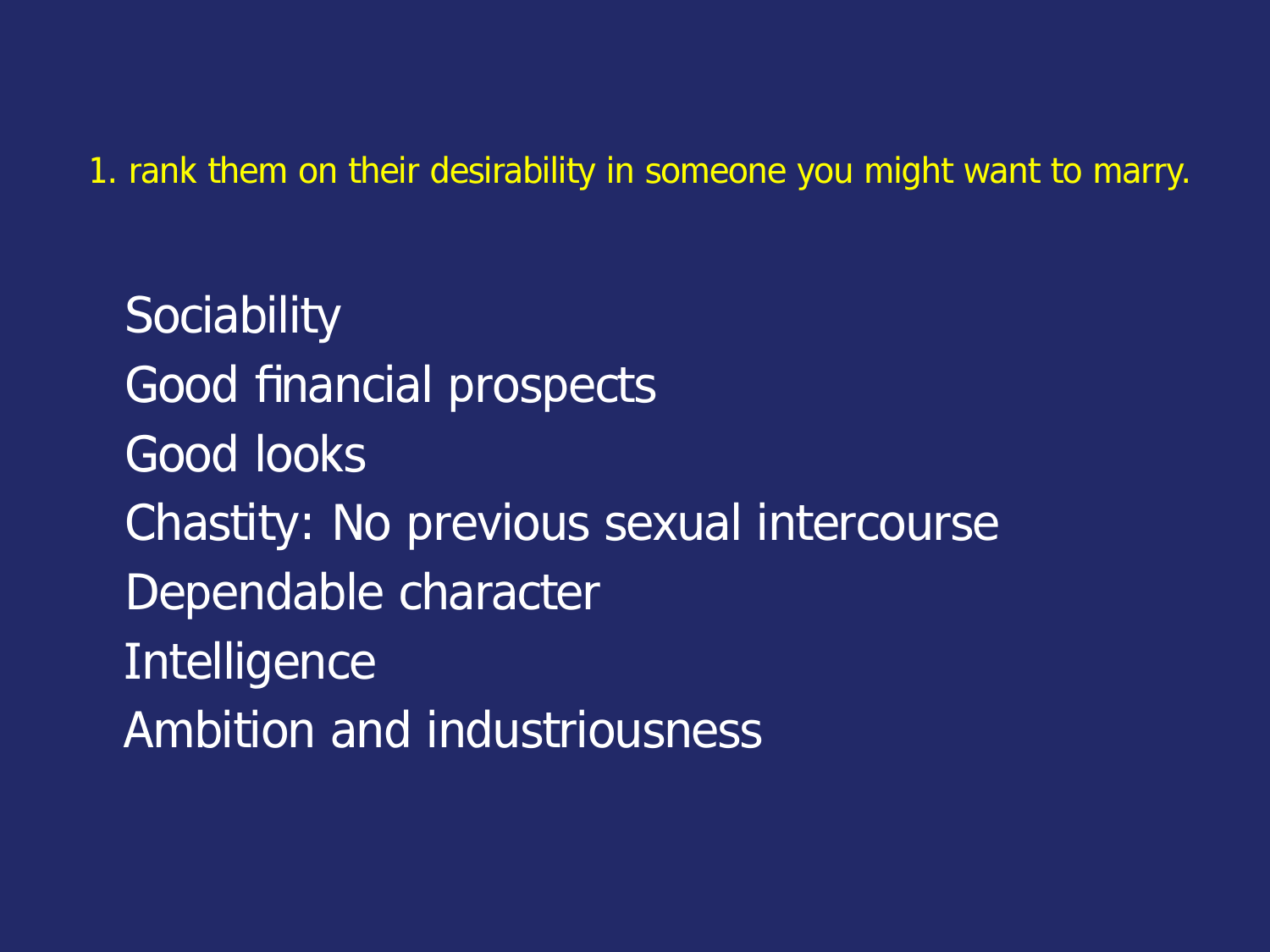

# 1. rank them on their desirability in someone you might want to marry.
Sociability
Good financial prospects
Good looks
Chastity: No previous sexual intercourse
Dependable character
    Intelligence
    Ambition and industriousness